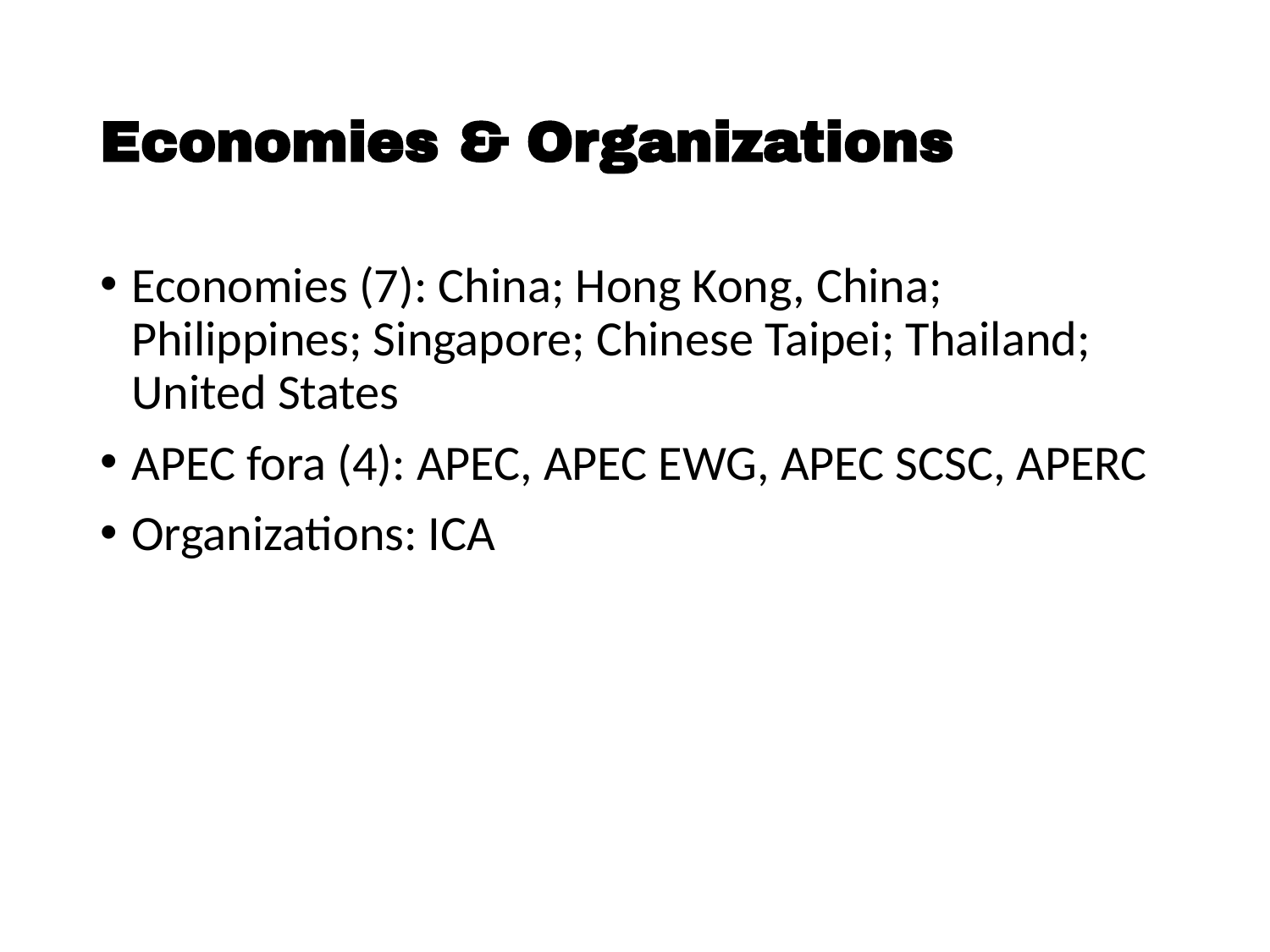

# Economies & Organizations
Economies (7): China; Hong Kong, China; Philippines; Singapore; Chinese Taipei; Thailand; United States
APEC fora (4): APEC, APEC EWG, APEC SCSC, APERC
Organizations: ICA